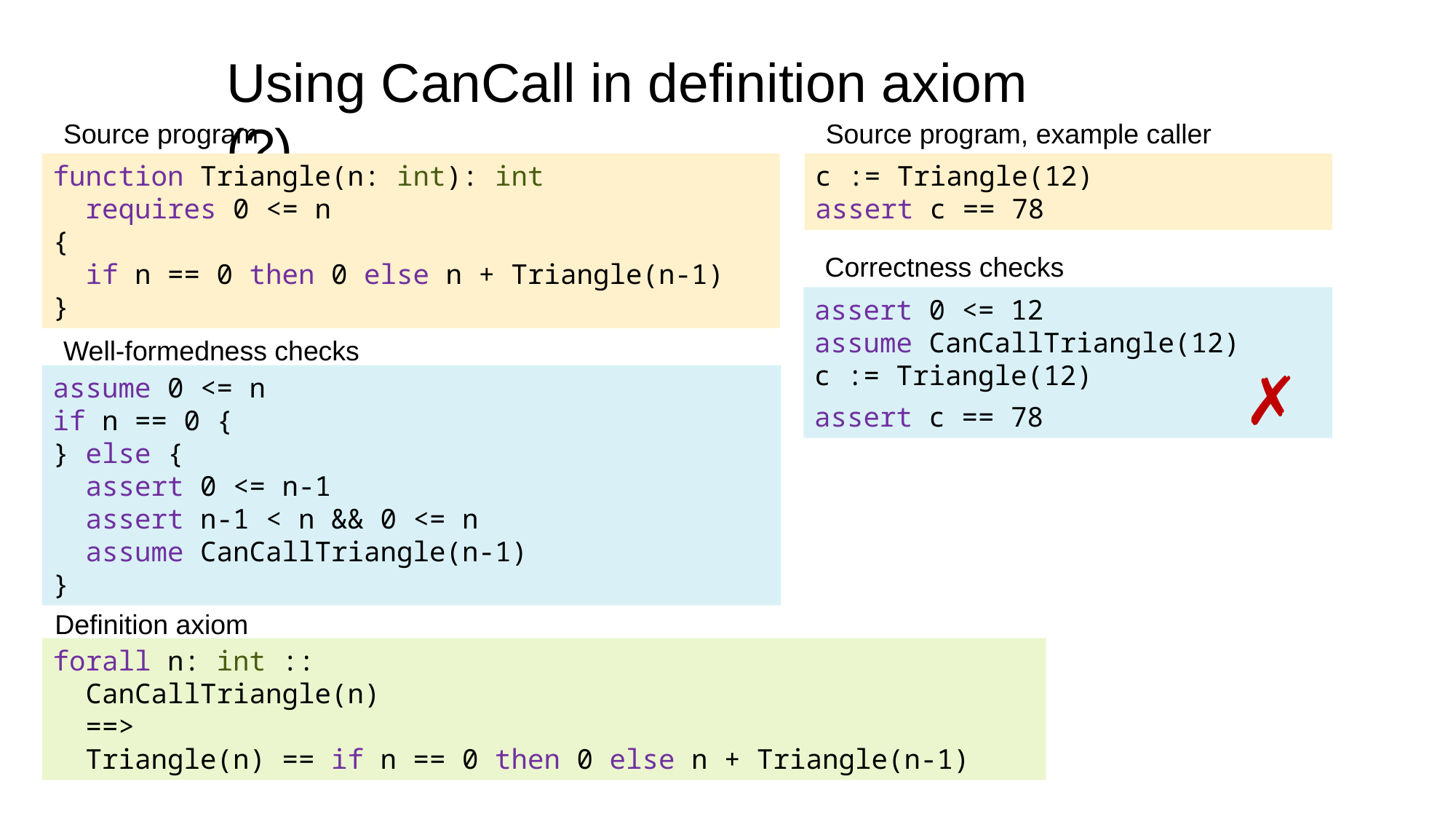

Using CanCall in definition axiom (?)
Source program
Source program, example caller
function Triangle(n: int): int
  requires 0 <= n
{
  if n == 0 then 0 else n + Triangle(n-1)
}
c := Triangle(12)
assert c == 78
Correctness checks
assert 0 <= 12
assume CanCallTriangle(12)
c := Triangle(12)
assert c == 78
Well-formedness checks
✗
assume 0 <= n
if n == 0 {
} else {
  assert 0 <= n-1
  assert n-1 < n && 0 <= n
  assume CanCallTriangle(n-1)
}
Definition axiom
forall n: int ::
  CanCallTriangle(n)
  ==>
  Triangle(n) == if n == 0 then 0 else n + Triangle(n-1)